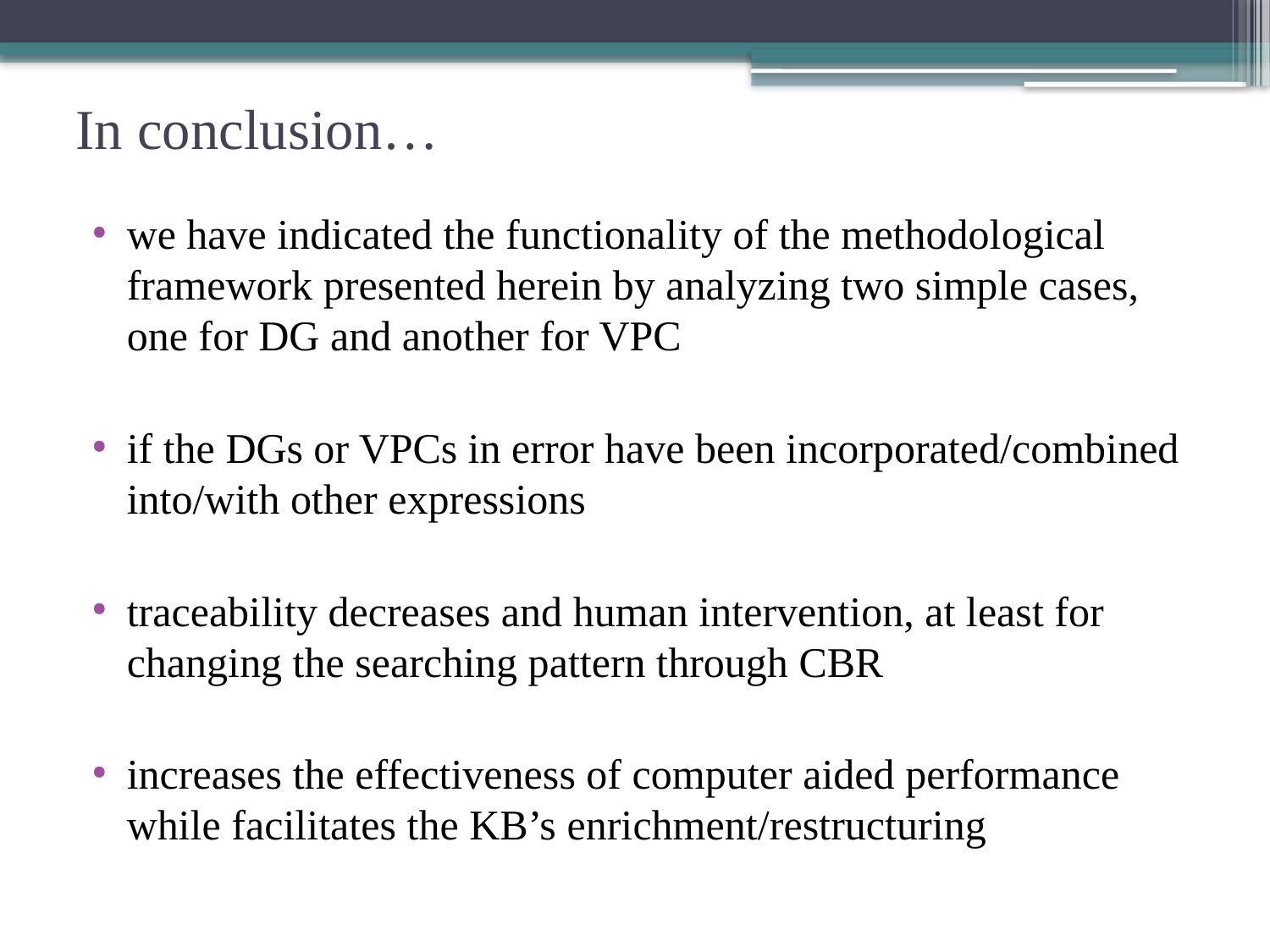

# In conclusion…
we have indicated the functionality of the methodological framework presented herein by analyzing two simple cases, one for DG and another for VPC

if the DGs or VPCs in error have been incorporated/combined into/with other expressions

traceability decreases and human intervention, at least for changing the searching pattern through CBR

increases the effectiveness of computer aided performance while facilitates the KB’s enrichment/restructuring